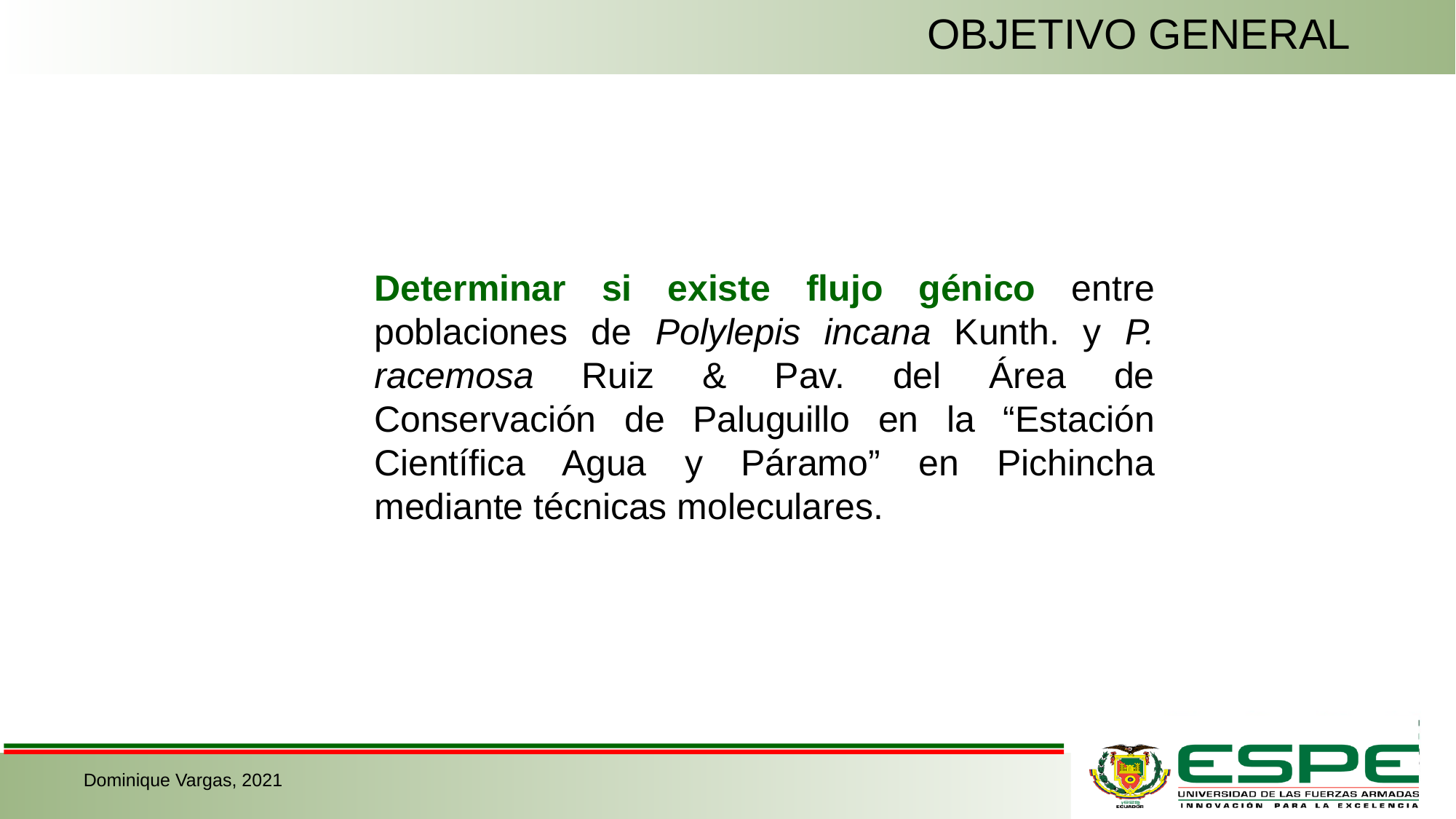

# OBJETIVO GENERAL
Determinar si existe flujo génico entre poblaciones de Polylepis incana Kunth. y P. racemosa Ruiz & Pav. del Área de Conservación de Paluguillo en la “Estación Científica Agua y Páramo” en Pichincha mediante técnicas moleculares.